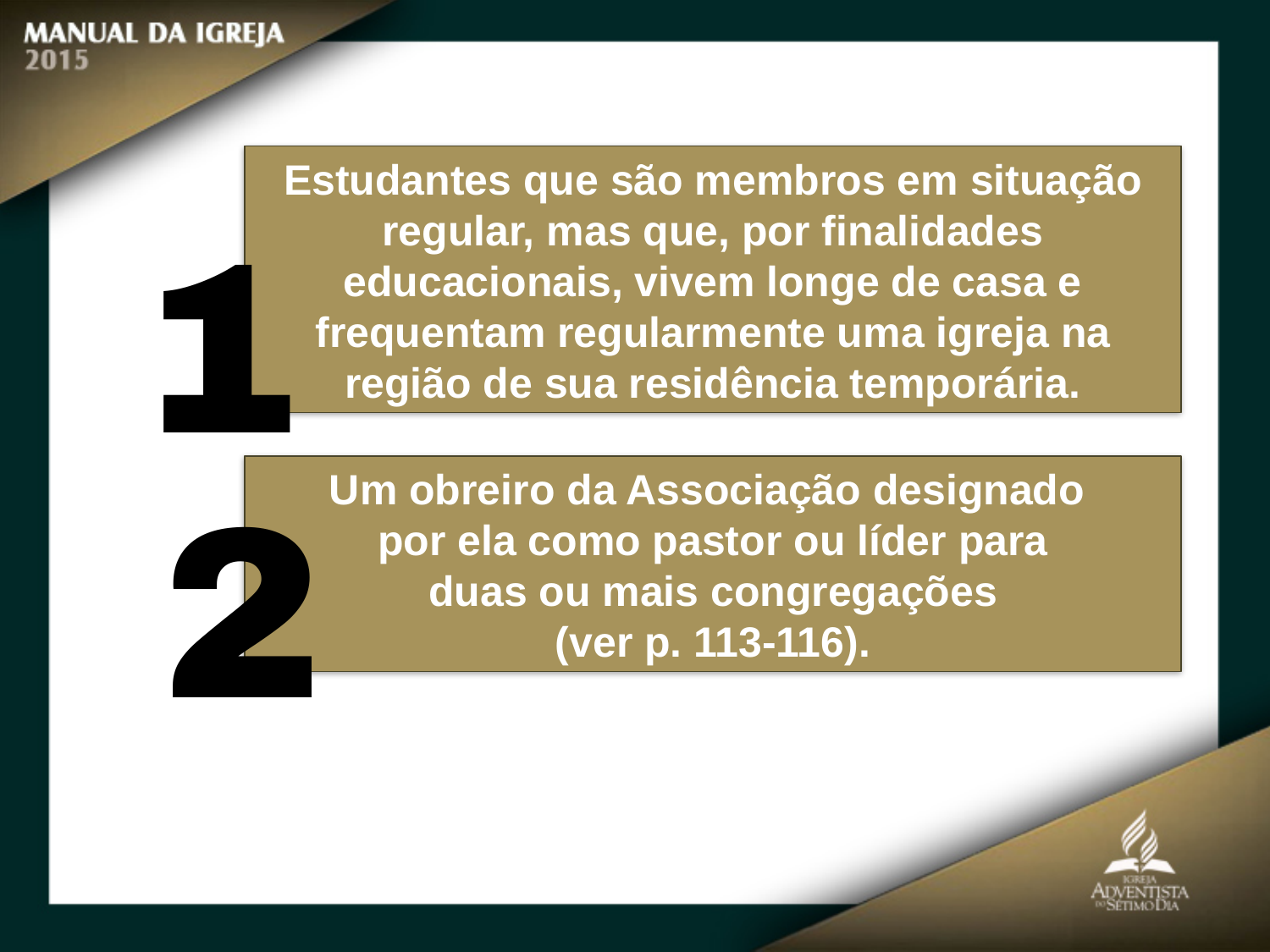

Estudantes que são membros em situação regular, mas que, por finalidades
educacionais, vivem longe de casa e frequentam regularmente uma igreja na região de sua residência temporária.
1
2
Um obreiro da Associação designado
por ela como pastor ou líder para
duas ou mais congregações
(ver p. 113-116).